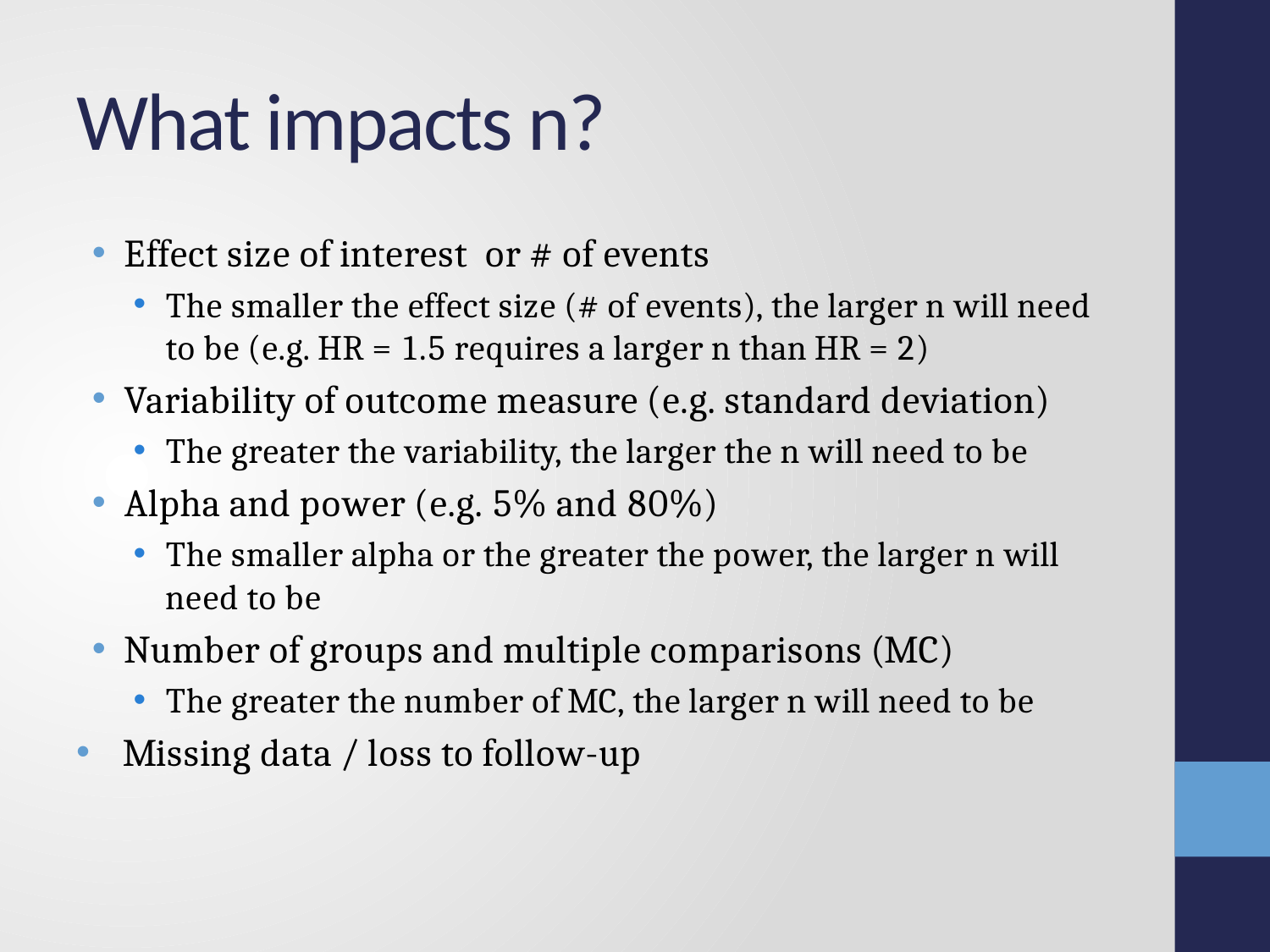

# What impacts n?
Effect size of interest  or # of events
The smaller the effect size (# of events), the larger n will need to be (e.g. HR = 1.5 requires a larger n than HR = 2)
Variability of outcome measure (e.g. standard deviation)
The greater the variability, the larger the n will need to be
Alpha and power (e.g. 5% and 80%)
The smaller alpha or the greater the power, the larger n will need to be
Number of groups and multiple comparisons (MC)
The greater the number of MC, the larger n will need to be
Missing data / loss to follow-up